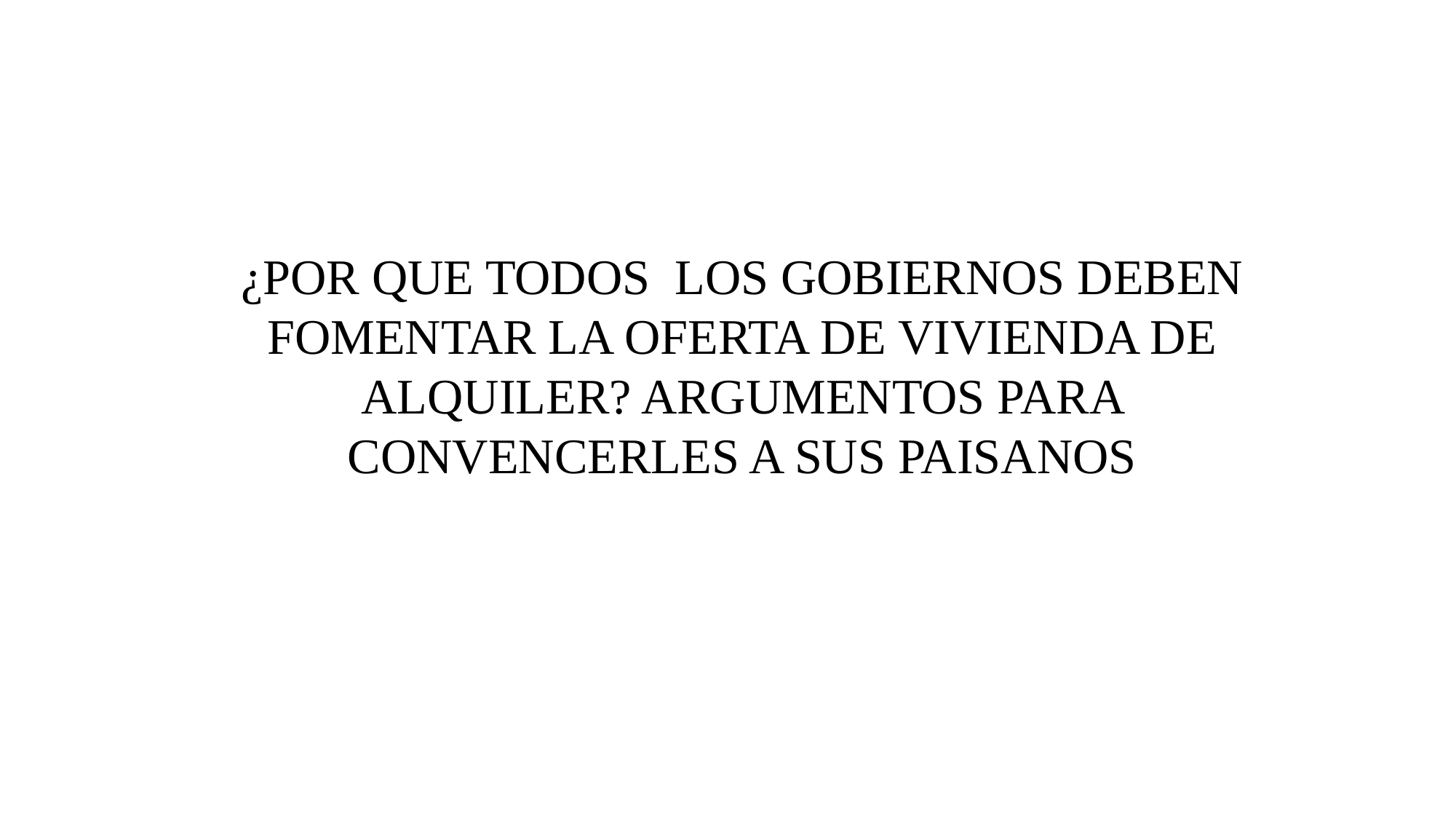

# ¿POR QUE TODOS  LOS GOBIERNOS DEBEN FOMENTAR LA OFERTA DE VIVIENDA DE ALQUILER? ARGUMENTOS PARA CONVENCERLES A SUS PAISANOS